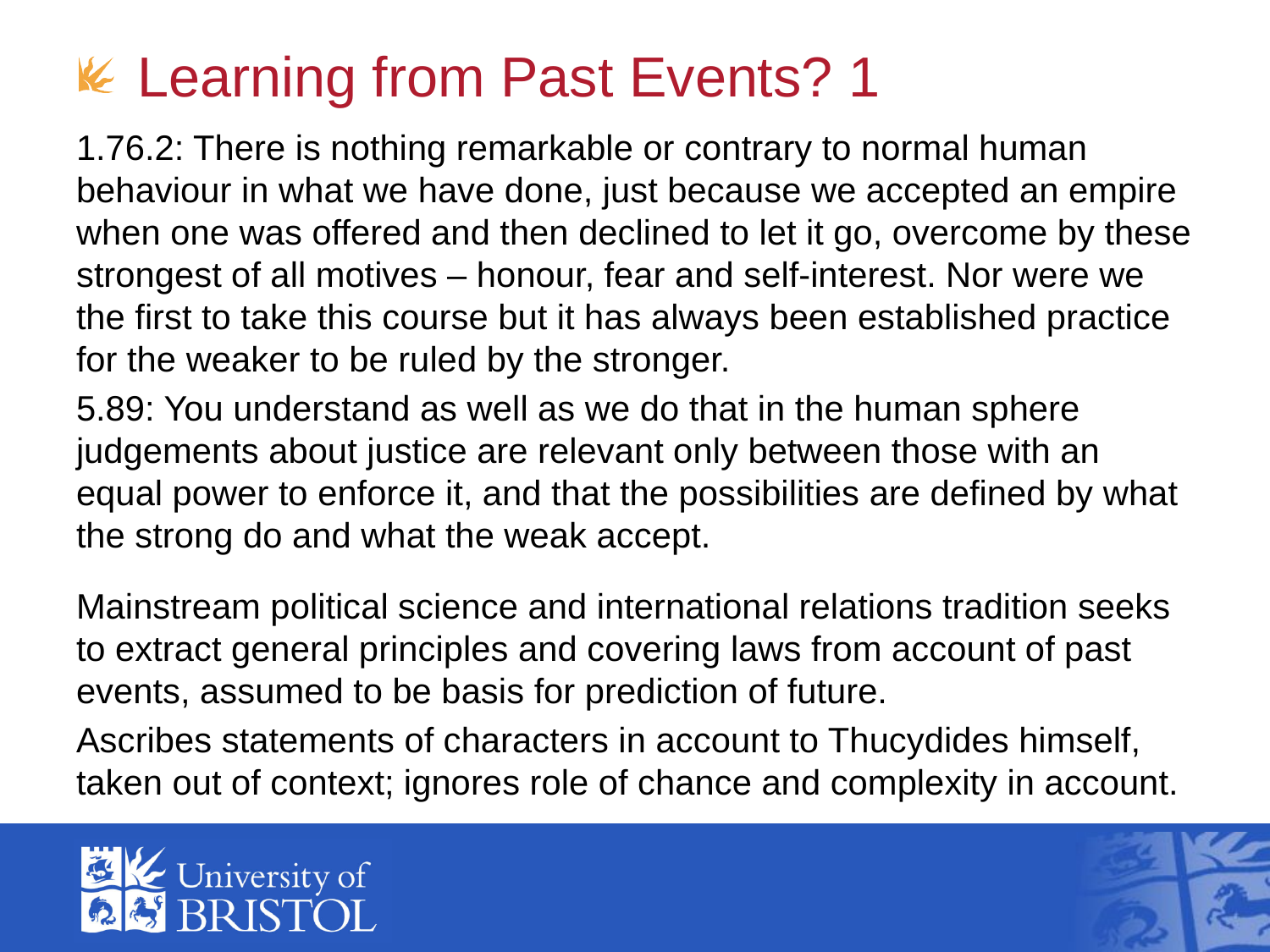

# Learning from Past Events? 1
1.76.2: There is nothing remarkable or contrary to normal human behaviour in what we have done, just because we accepted an empire when one was offered and then declined to let it go, overcome by these strongest of all motives – honour, fear and self-interest. Nor were we the first to take this course but it has always been established practice for the weaker to be ruled by the stronger.
5.89: You understand as well as we do that in the human sphere judgements about justice are relevant only between those with an equal power to enforce it, and that the possibilities are defined by what the strong do and what the weak accept.
Mainstream political science and international relations tradition seeks to extract general principles and covering laws from account of past events, assumed to be basis for prediction of future.
Ascribes statements of characters in account to Thucydides himself, taken out of context; ignores role of chance and complexity in account.